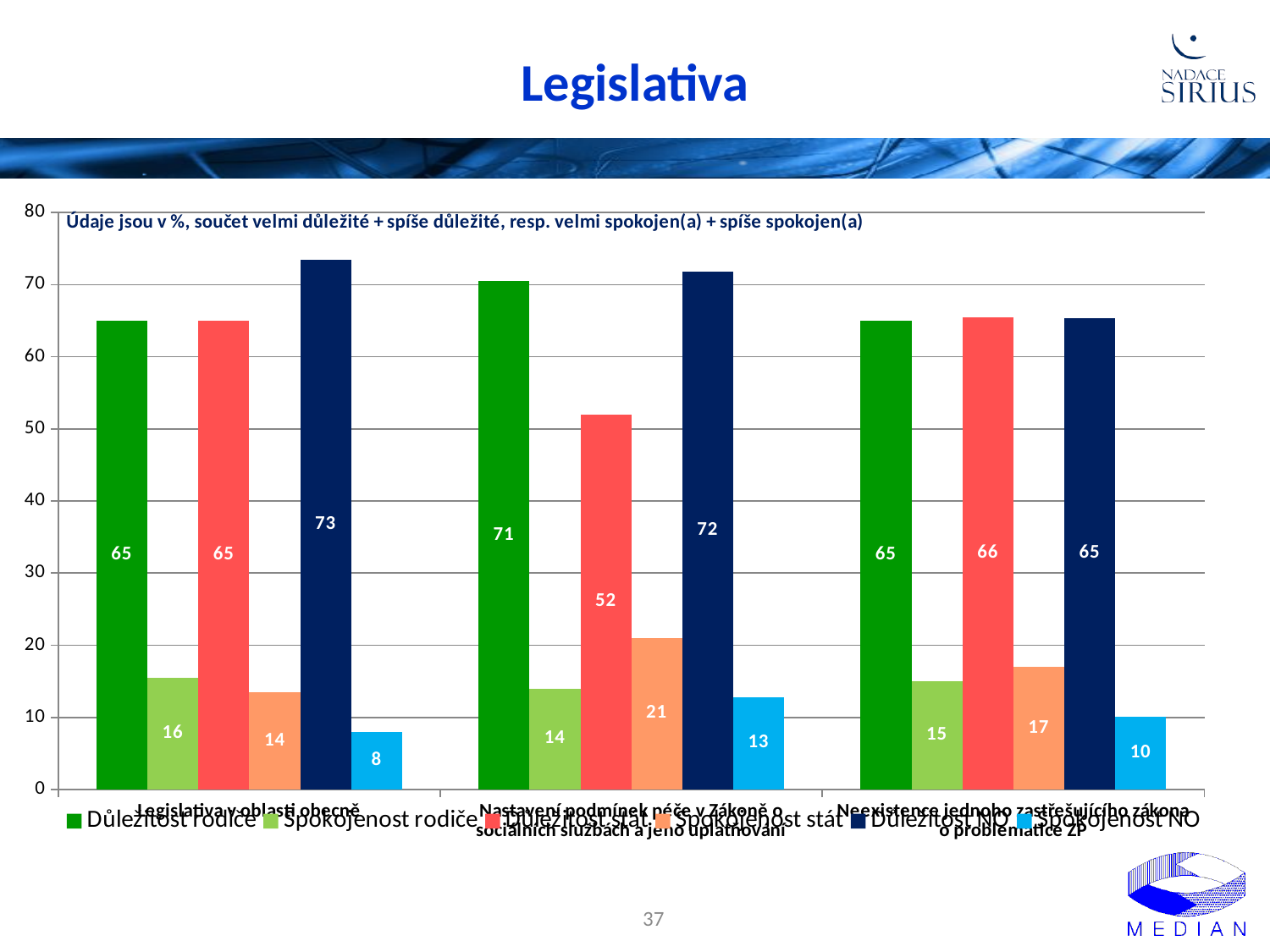

# Legislativa

### Chart

| Category | Důležitost rodiče | Spokojenost rodiče | Důležitost stát | Spokojenost stát | Důležitost NO | Spokojenost NO |
|---|---|---|---|---|---|---|
| Legislativa v oblasti obecně | 65.0 | 15.5 | 65.0 | 13.5 | 73.4 | 8.0 |
| Nastavení podmínek péče v Zákoně o sociálních službách a jeho uplatňování | 70.5 | 14.0 | 52.0 | 21.0 | 71.8 | 12.8 |
| Neexistence jednoho zastřešujícího zákona o problematice ZP | 65.0 | 15.0 | 65.5 | 17.0 | 65.4 | 10.1 |
37